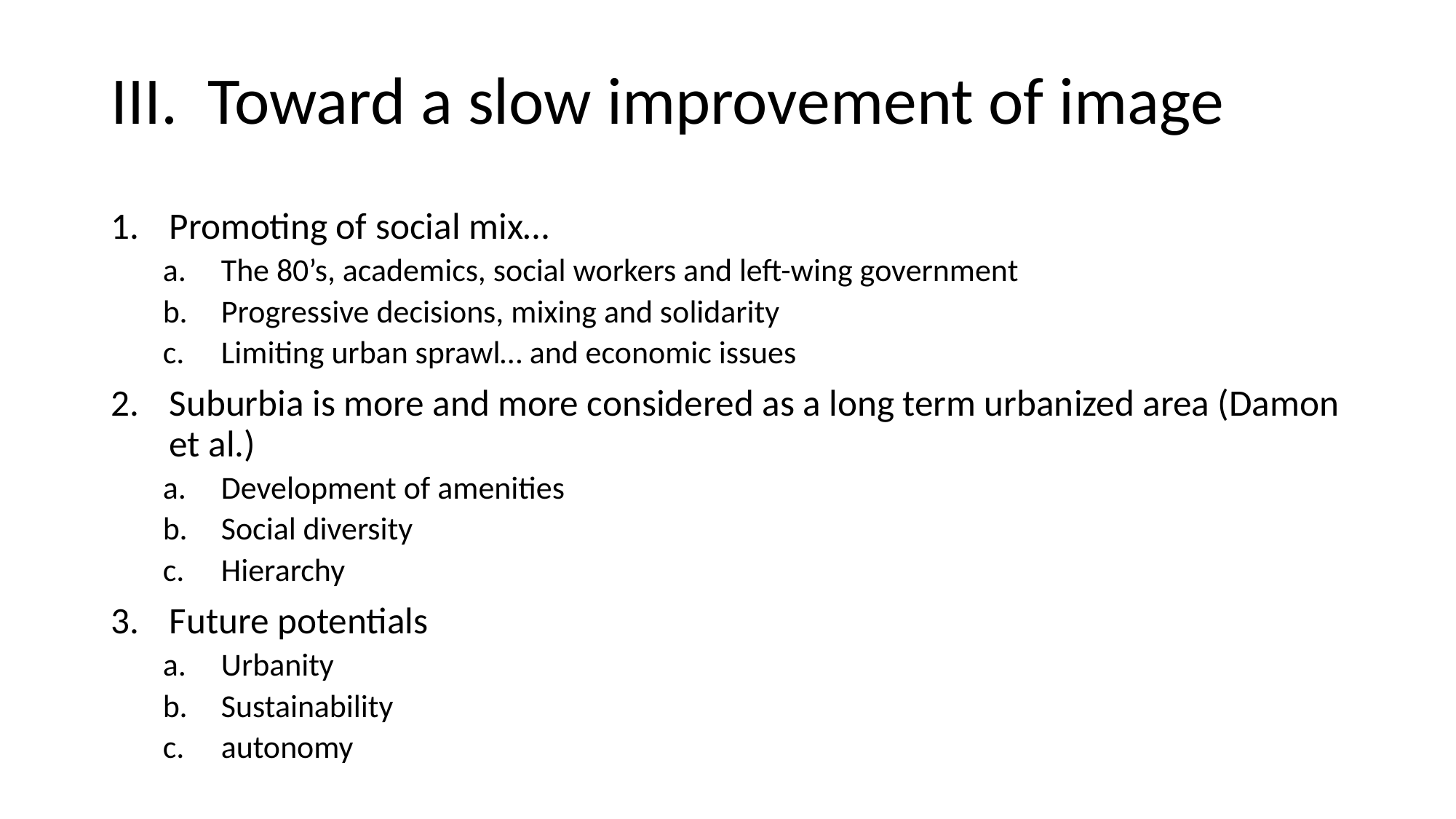

# III.  Toward a slow improvement of image

Promoting of social mix…
The 80’s, academics, social workers and left-wing government
Progressive decisions, mixing and solidarity
Limiting urban sprawl… and economic issues
Suburbia is more and more considered as a long term urbanized area (Damon et al.)
Development of amenities
Social diversity
Hierarchy
Future potentials
Urbanity
Sustainability
autonomy